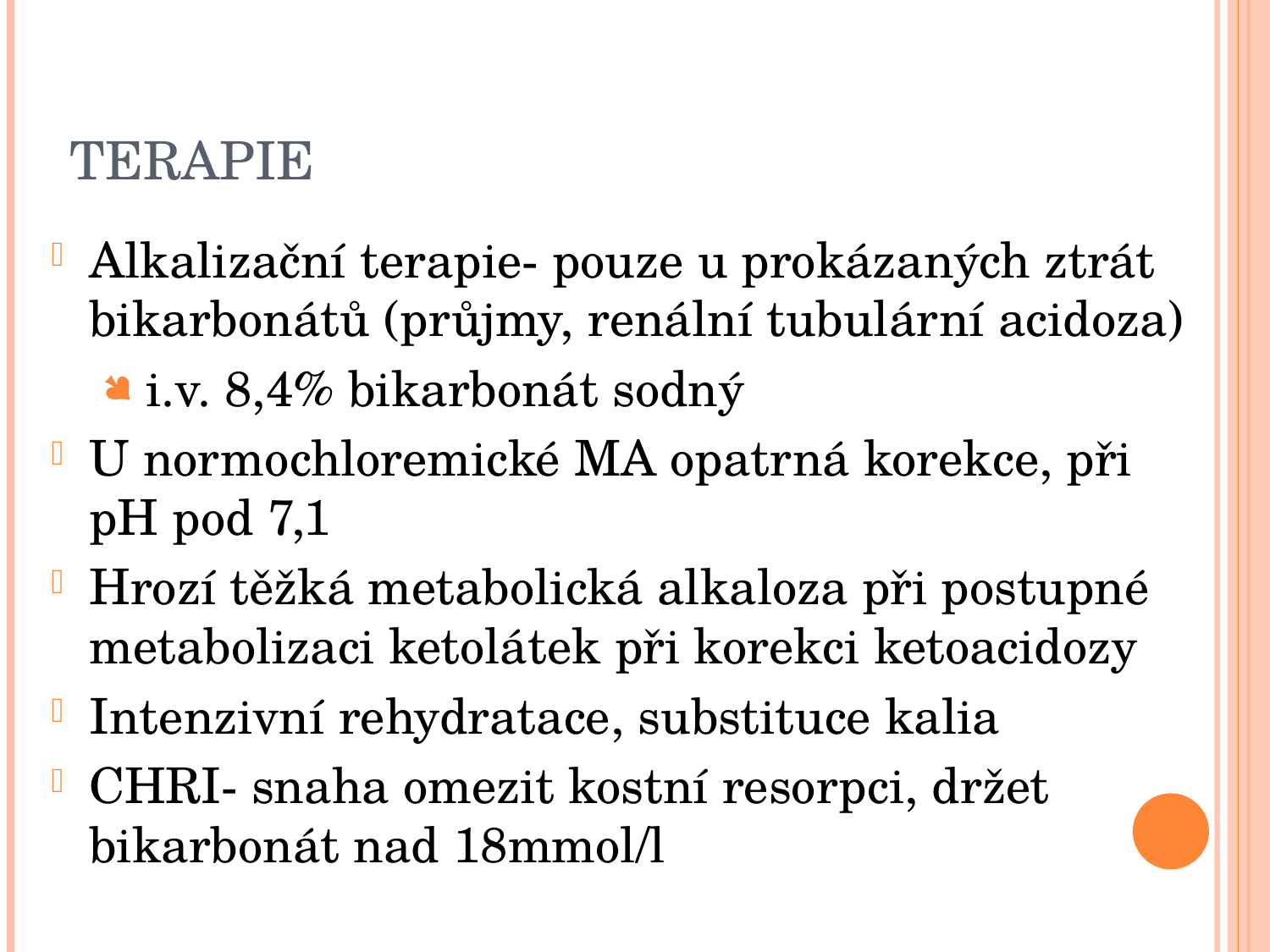

# terapie
Alkalizační terapie- pouze u prokázaných ztrát bikarbonátů (průjmy, renální tubulární acidoza)
i.v. 8,4% bikarbonát sodný
U normochloremické MA opatrná korekce, při pH pod 7,1
Hrozí těžká metabolická alkaloza při postupné metabolizaci ketolátek při korekci ketoacidozy
Intenzivní rehydratace, substituce kalia
CHRI- snaha omezit kostní resorpci, držet bikarbonát nad 18mmol/l